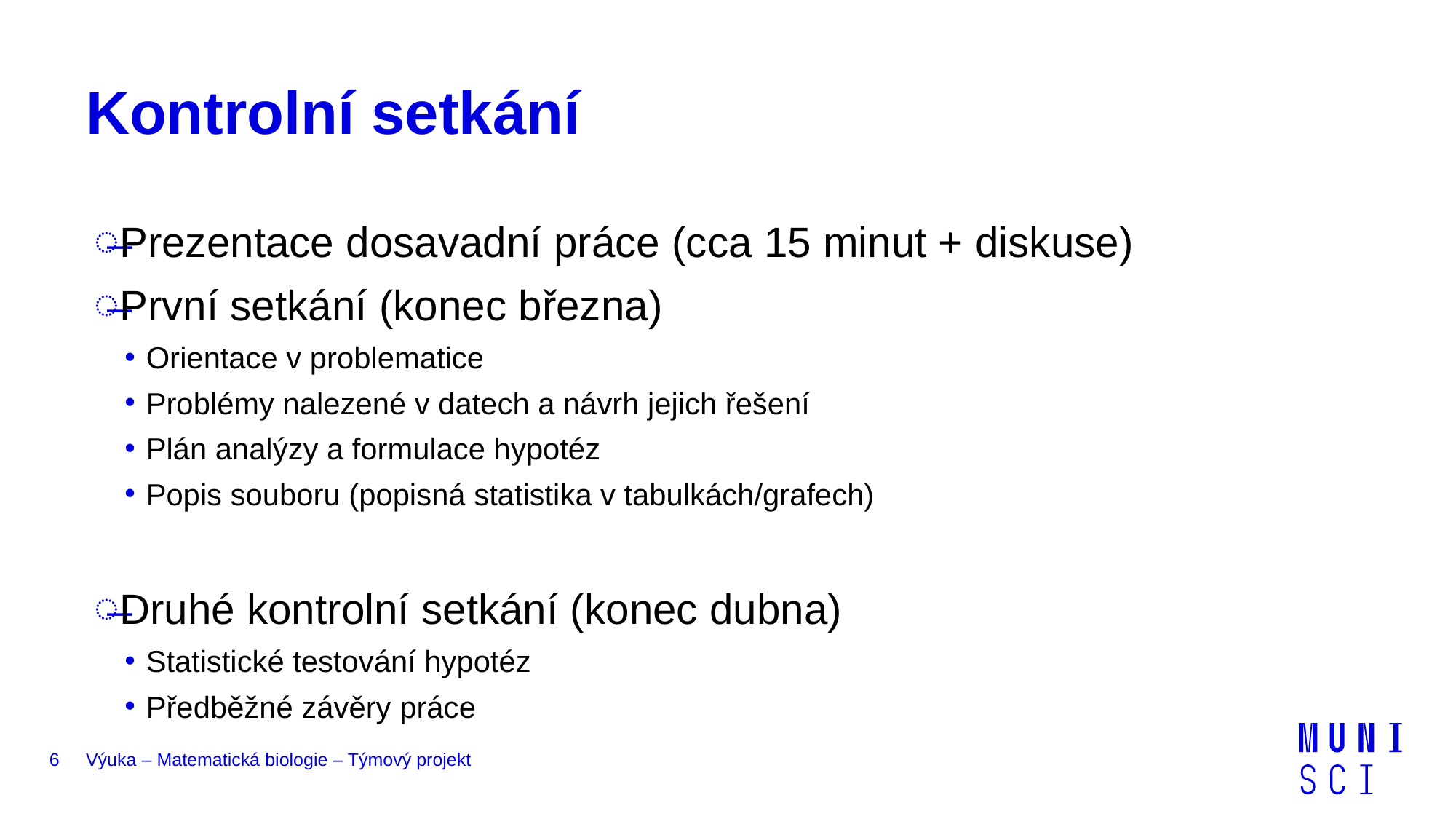

# Kontrolní setkání
Prezentace dosavadní práce (cca 15 minut + diskuse)
První setkání (konec března)
Orientace v problematice
Problémy nalezené v datech a návrh jejich řešení
Plán analýzy a formulace hypotéz
Popis souboru (popisná statistika v tabulkách/grafech)

Druhé kontrolní setkání (konec dubna)
Statistické testování hypotéz
Předběžné závěry práce
6
Výuka – Matematická biologie – Týmový projekt